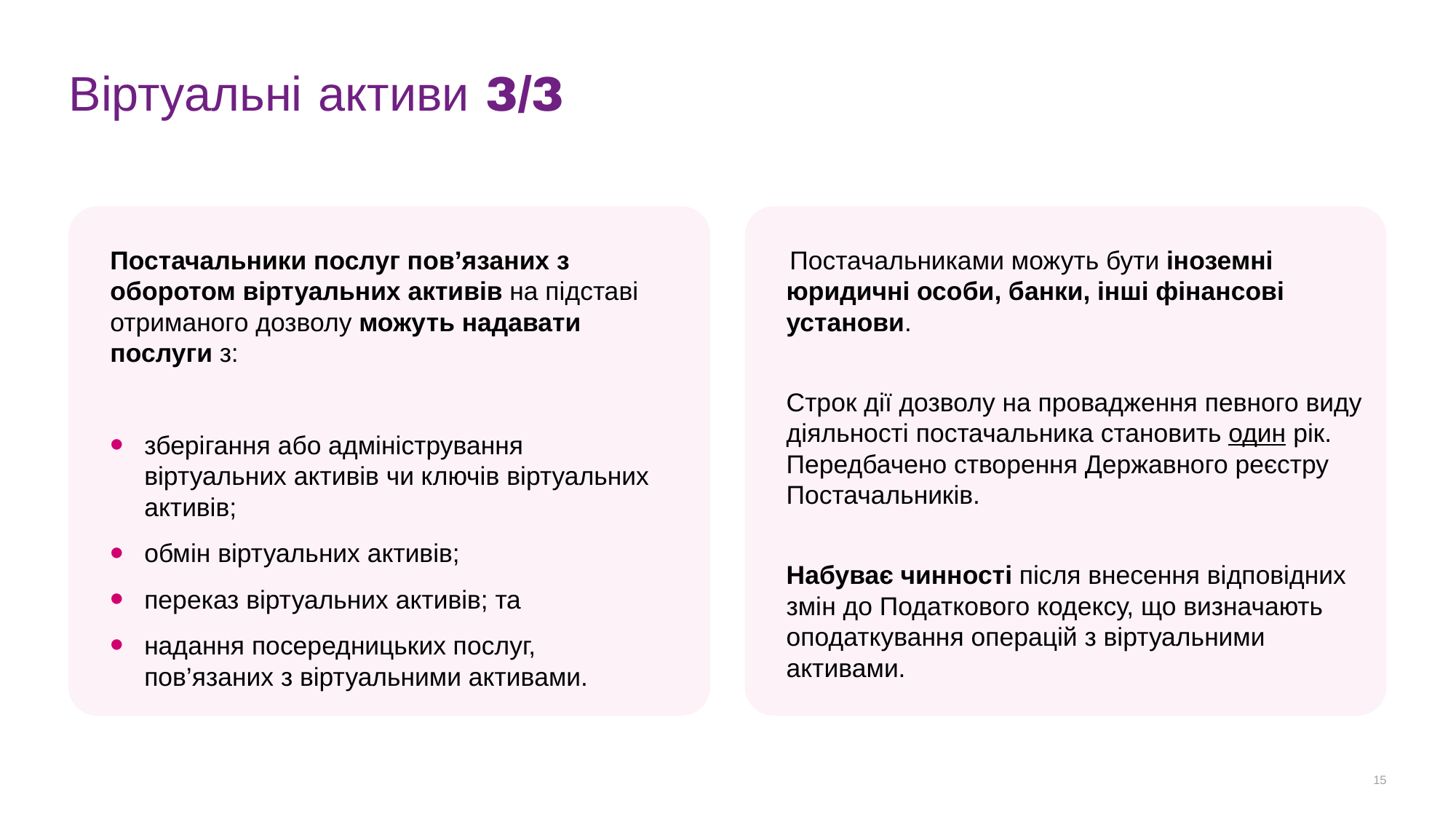

# Віртуальні активи 3/3

Постачальники послуг пов’язаних з оборотом віртуальних активів на підставі отриманого дозволу можуть надавати послуги з:

зберігання або адміністрування віртуальних активів чи ключів віртуальних активів;
обмін віртуальних активів;
переказ віртуальних активів; та
надання посередницьких послуг, пов’язаних з віртуальними активами.
 Постачальниками можуть бути іноземні юридичні особи, банки, інші фінансові установи.

Строк дії дозволу на провадження певного виду діяльності постачальника становить один рік. Передбачено створення Державного реєстру Постачальників.

Набуває чинності після внесення відповідних змін до Податкового кодексу, що визначають оподаткування операцій з віртуальними активами.
15